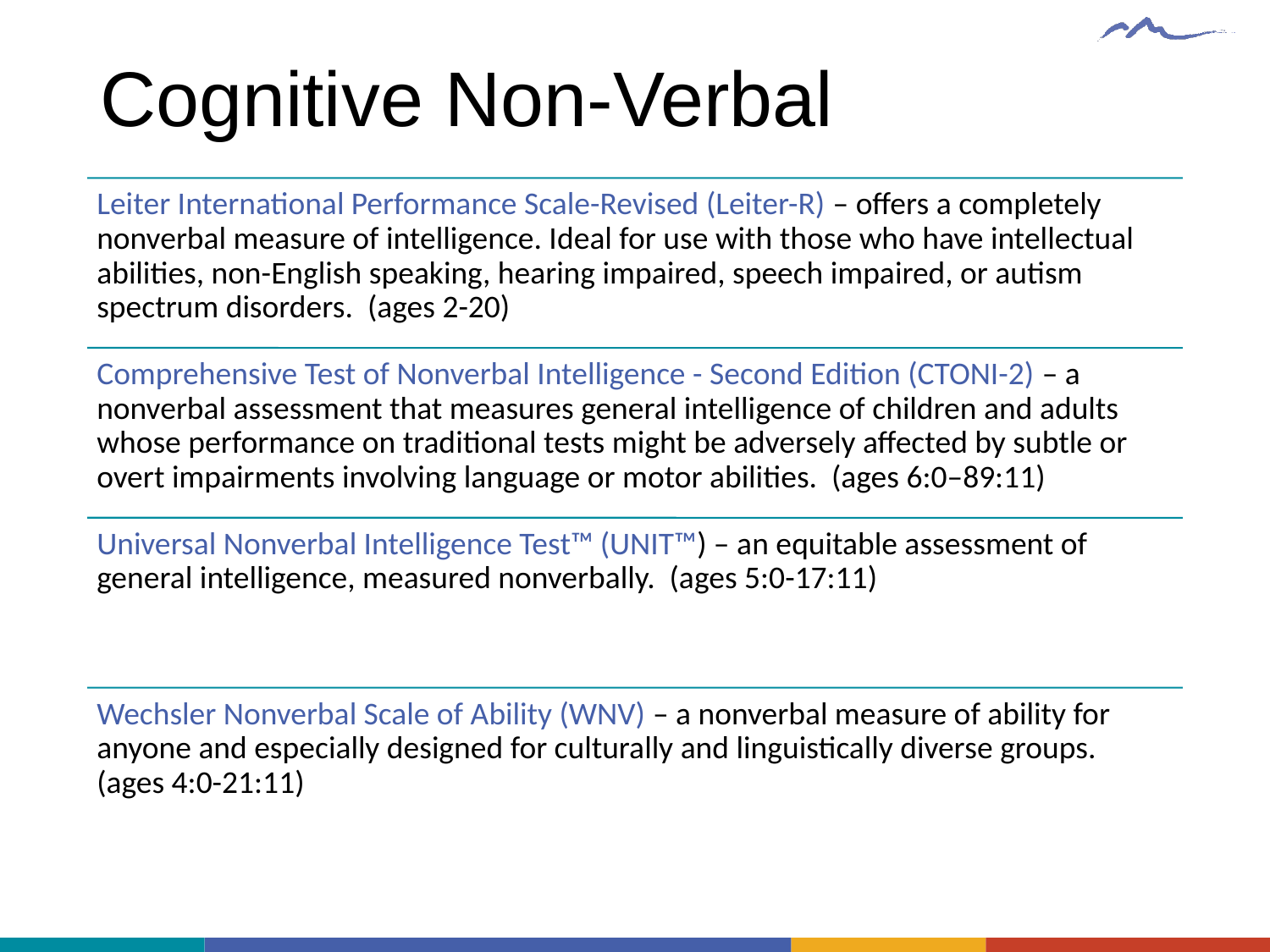

# Cognitive Non-Verbal
Leiter International Performance Scale-Revised (Leiter-R) – offers a completely nonverbal measure of intelligence. Ideal for use with those who have intellectual abilities, non-English speaking, hearing impaired, speech impaired, or autism spectrum disorders.  (ages 2-20)
Comprehensive Test of Nonverbal Intelligence - Second Edition (CTONI-2) – a nonverbal assessment that measures general intelligence of children and adults whose performance on traditional tests might be adversely affected by subtle or overt impairments involving language or motor abilities.  (ages 6:0–89:11)
Universal Nonverbal Intelligence Test™ (UNIT™) – an equitable assessment of general intelligence, measured nonverbally.  (ages 5:0-17:11)
Wechsler Nonverbal Scale of Ability (WNV) – a nonverbal measure of ability for anyone and especially designed for culturally and linguistically diverse groups.  (ages 4:0-21:11)